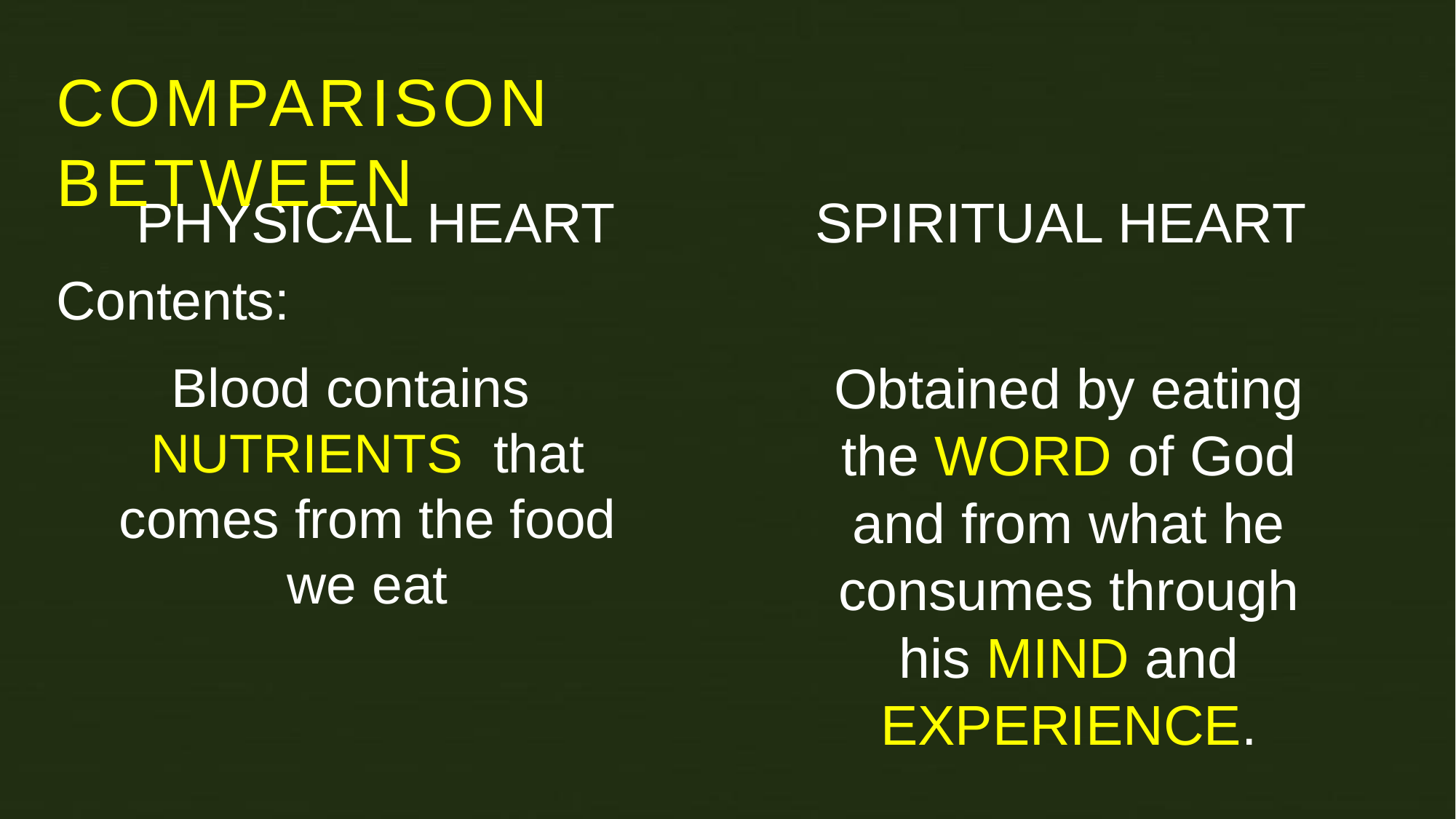

COMPARISON BETWEEN
PHYSICAL HEART
SPIRITUAL HEART
Contents:
Blood contains NUTRIENTS  that comes from the food we eat
Obtained by eating the WORD of God and from what he consumes through his MIND and EXPERIENCE.